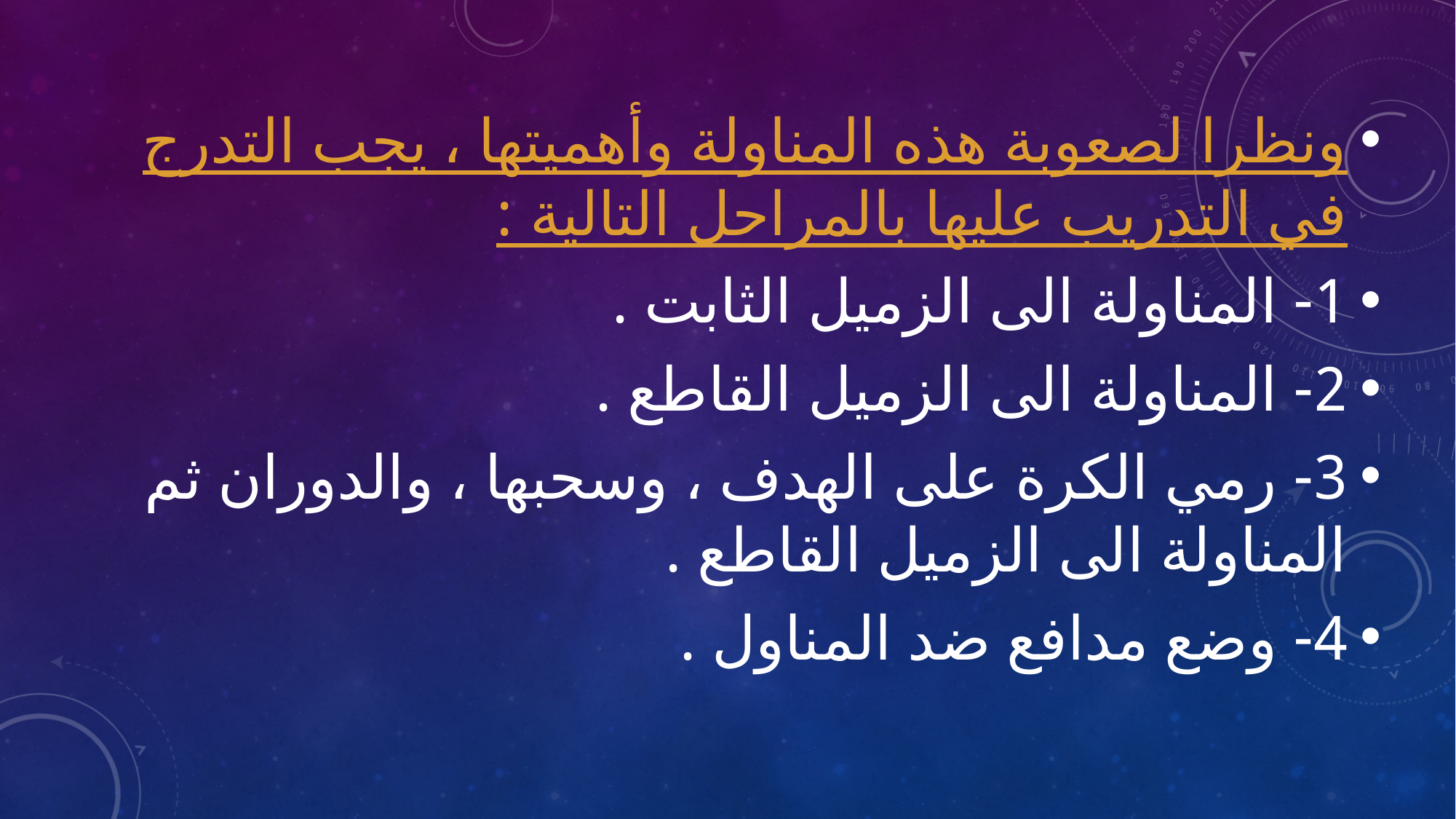

ونظرا لصعوبة هذه المناولة وأهميتها ، يجب التدرج في التدريب عليها بالمراحل التالية :
1- المناولة الى الزميل الثابت .
2- المناولة الى الزميل القاطع .
3- رمي الكرة على الهدف ، وسحبها ، والدوران ثم المناولة الى الزميل القاطع .
4- وضع مدافع ضد المناول .